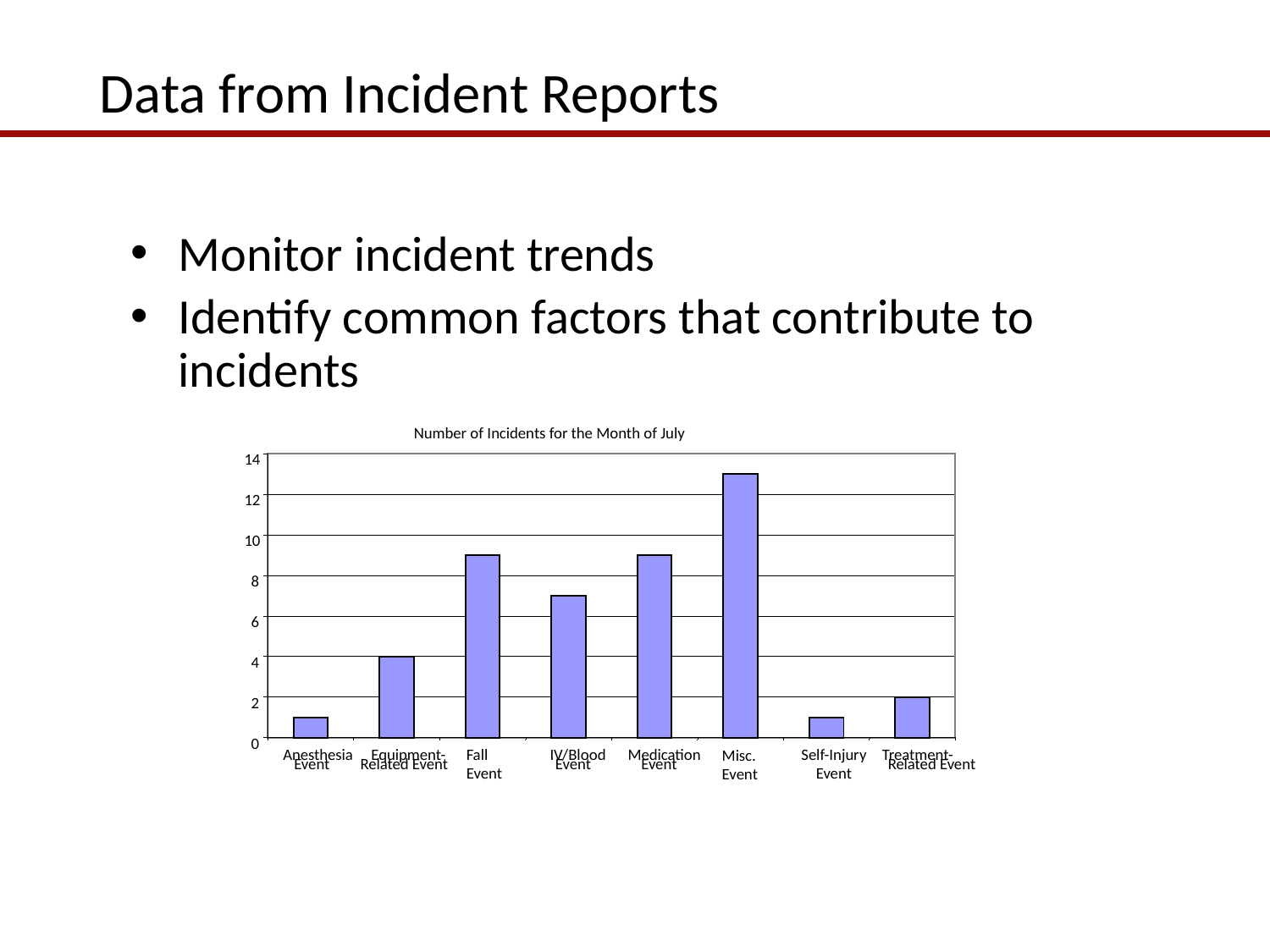

# Data from Incident Reports
Monitor incident trends
Identify common factors that contribute to incidents

Number of Incidents for the Month of July
14

12

10

8

6

4

2

0

Anesthesia
Equipment-
IV/Blood
Medication
Self-Injury
Event
Treatment-
Fall
Event
Misc.
Event
Event
Related Event
Event
Event
Related Event